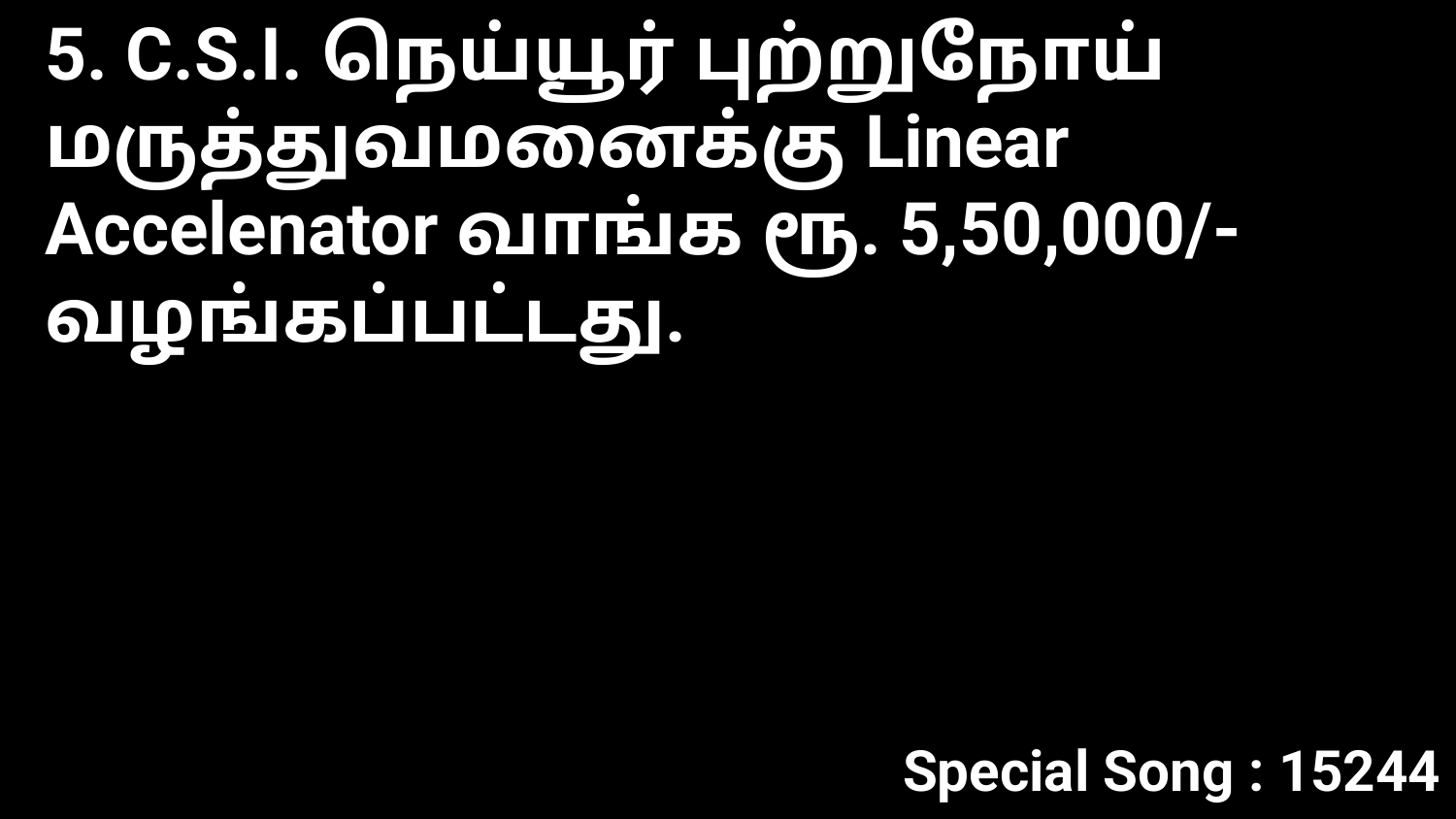

5. C.S.I. நெய்யூர் புற்றுநோய் மருத்துவமனைக்கு Linear Accelenator வாங்க ரூ. 5,50,000/- வழங்கப்பட்டது.

Special Song : 15244